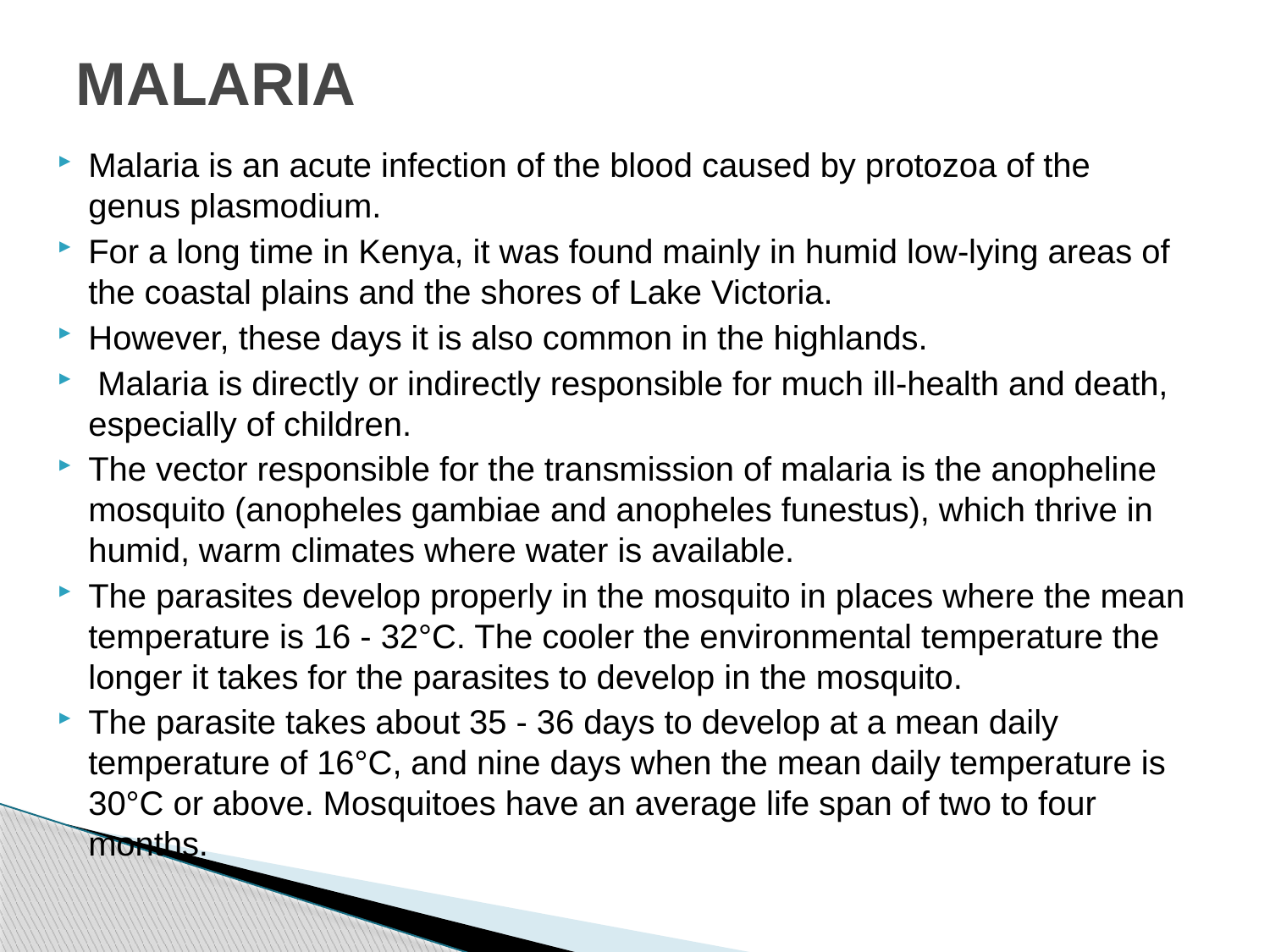

# MALARIA
Malaria is an acute infection of the blood caused by protozoa of the genus plasmodium.
For a long time in Kenya, it was found mainly in humid low-lying areas of the coastal plains and the shores of Lake Victoria.
However, these days it is also common in the highlands.
 Malaria is directly or indirectly responsible for much ill-health and death, especially of children.
The vector responsible for the transmission of malaria is the anopheline mosquito (anopheles gambiae and anopheles funestus), which thrive in humid, warm climates where water is available.
The parasites develop properly in the mosquito in places where the mean temperature is 16 - 32°C. The cooler the environmental temperature the longer it takes for the parasites to develop in the mosquito.
The parasite takes about 35 - 36 days to develop at a mean daily temperature of 16°C, and nine days when the mean daily temperature is 30°C or above. Mosquitoes have an average life span of two to four months.